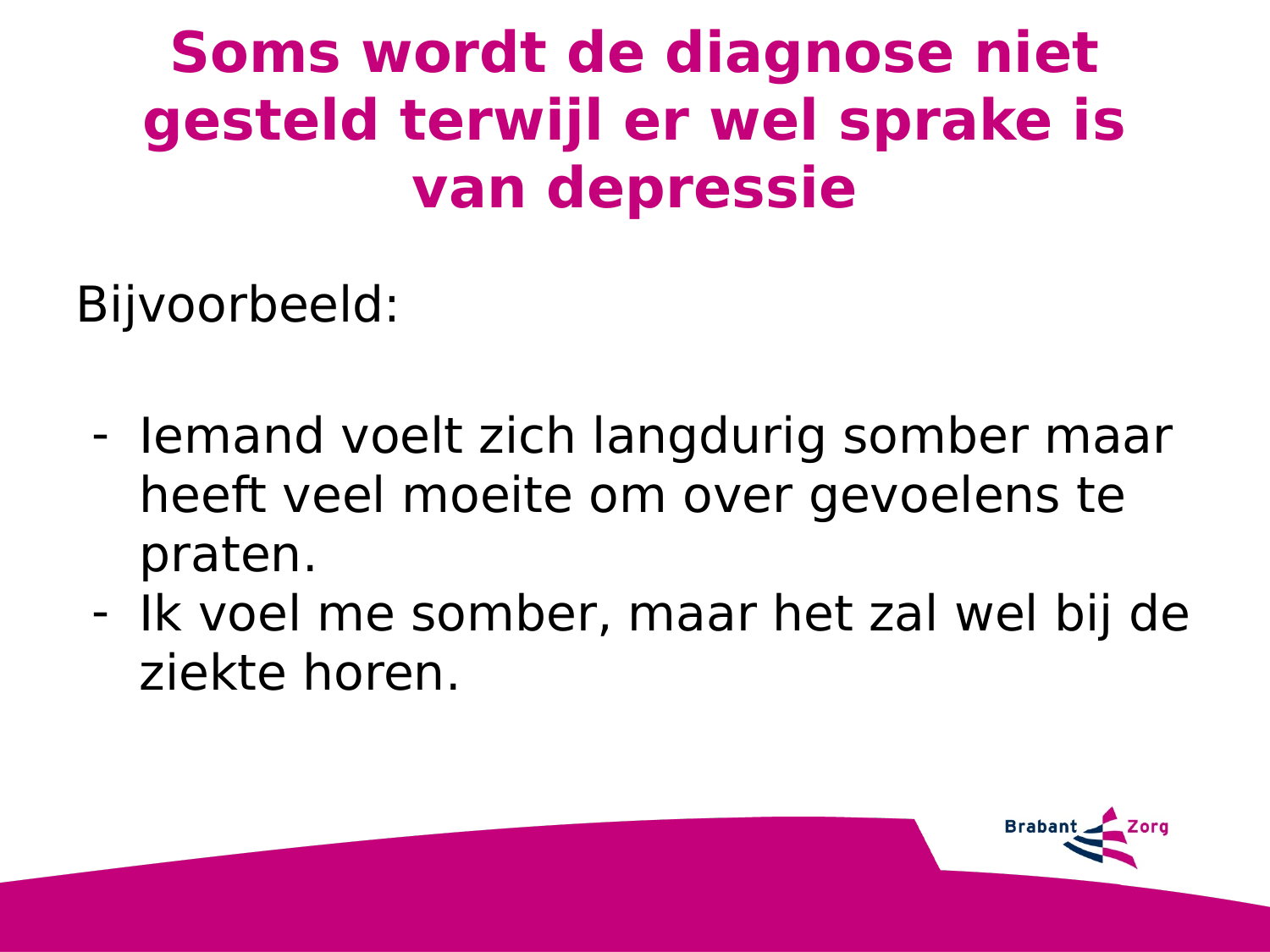

Soms wordt de diagnose niet gesteld terwijl er wel sprake is van depressie

Bijvoorbeeld:

Iemand voelt zich langdurig somber maar heeft veel moeite om over gevoelens te praten.
Ik voel me somber, maar het zal wel bij de ziekte horen.